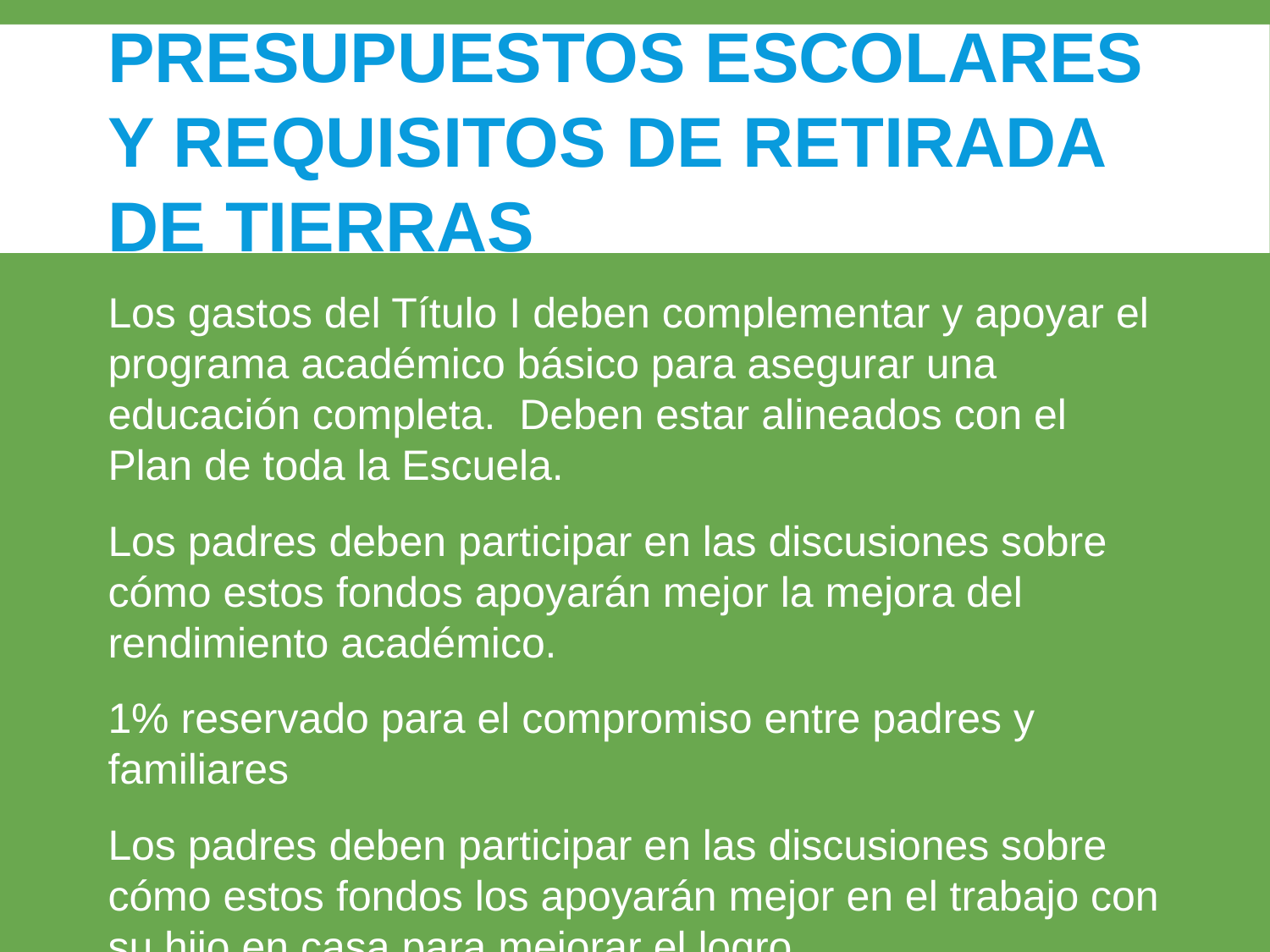

# PRESUPUESTOS ESCOLARES Y REQUISITOS DE RETIRADA DE TIERRAS

Los gastos del Título I deben complementar y apoyar el programa académico básico para asegurar una educación completa.  Deben estar alineados con el Plan de toda la Escuela.
Los padres deben participar en las discusiones sobre cómo estos fondos apoyarán mejor la mejora del rendimiento académico.
1% reservado para el compromiso entre padres y familiares
Los padres deben participar en las discusiones sobre cómo estos fondos los apoyarán mejor en el trabajo con su hijo en casa para mejorar el logro.